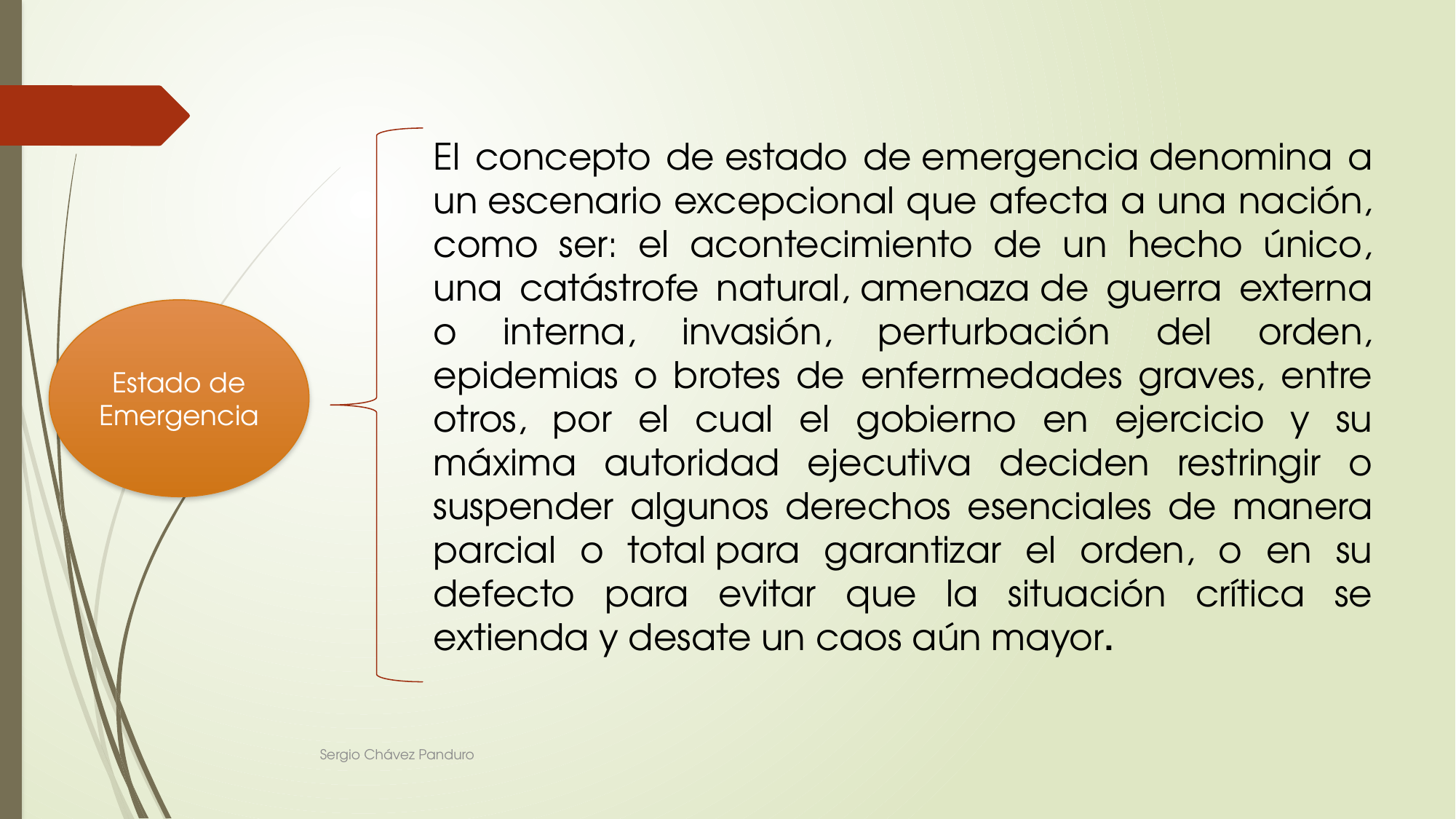

El concepto de estado de emergencia denomina a un escenario excepcional que afecta a una nación, como ser: el acontecimiento de un hecho único, una catástrofe natural, amenaza de guerra externa o interna, invasión, perturbación del orden, epidemias o brotes de enfermedades graves, entre otros, por el cual el gobierno en ejercicio y su máxima autoridad ejecutiva deciden restringir o suspender algunos derechos esenciales de manera parcial o total para garantizar el orden, o en su defecto para evitar que la situación crítica se extienda y desate un caos aún mayor.
Estado de Emergencia
Sergio Chávez Panduro